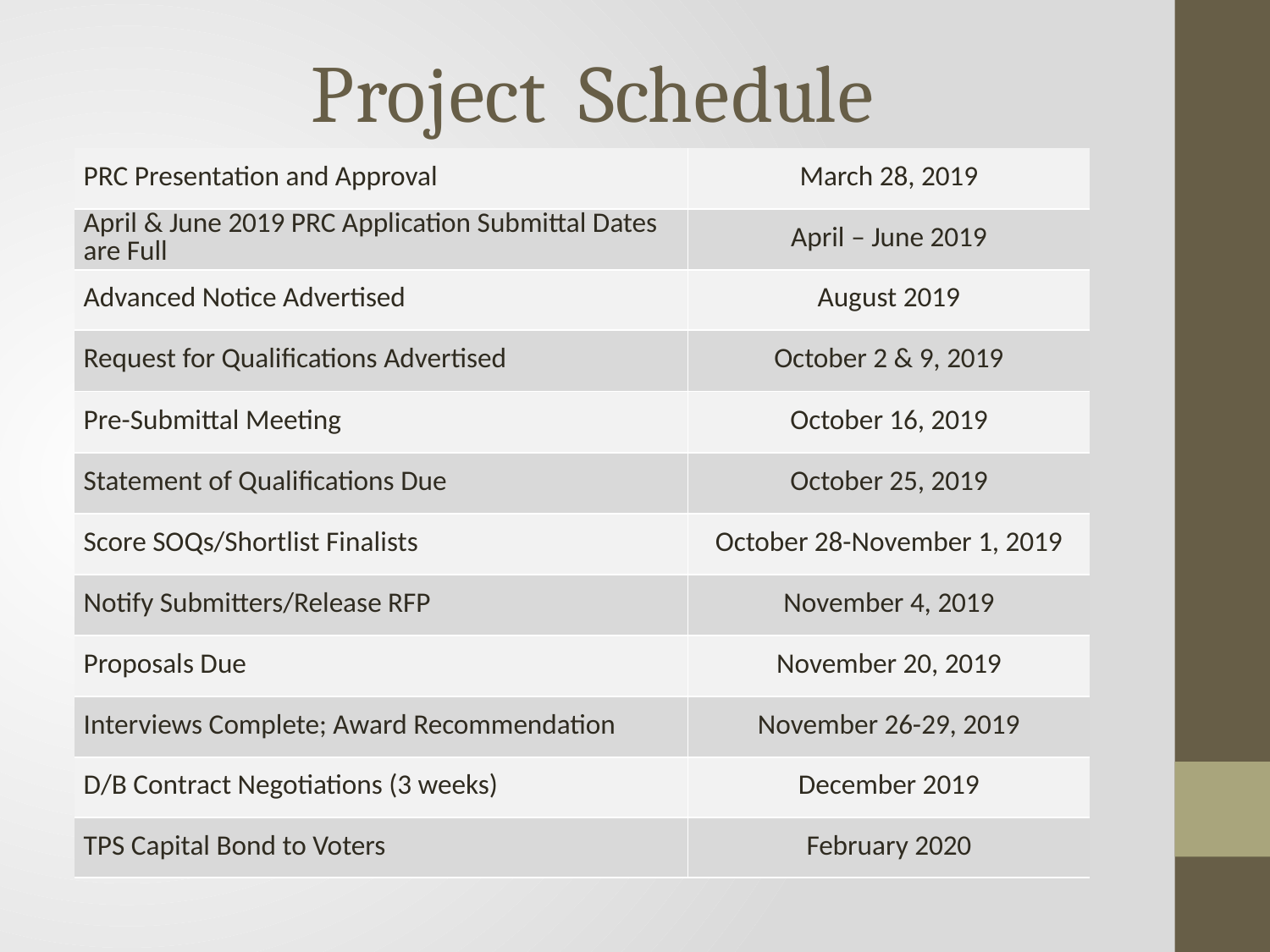

# Project  Schedule
| PRC Presentation and Approval | March 28, 2019 |
| --- | --- |
| April & June 2019 PRC Application Submittal Dates are Full | April – June 2019 |
| Advanced Notice Advertised | August 2019 |
| Request for Qualifications Advertised | October 2 & 9, 2019 |
| Pre-Submittal Meeting | October 16, 2019 |
| Statement of Qualifications Due | October 25, 2019 |
| Score SOQs/Shortlist Finalists | October 28-November 1, 2019 |
| Notify Submitters/Release RFP | November 4, 2019 |
| Proposals Due | November 20, 2019 |
| Interviews Complete; Award Recommendation | November 26-29, 2019 |
| D/B Contract Negotiations (3 weeks) | December 2019 |
| TPS Capital Bond to Voters | February 2020 |